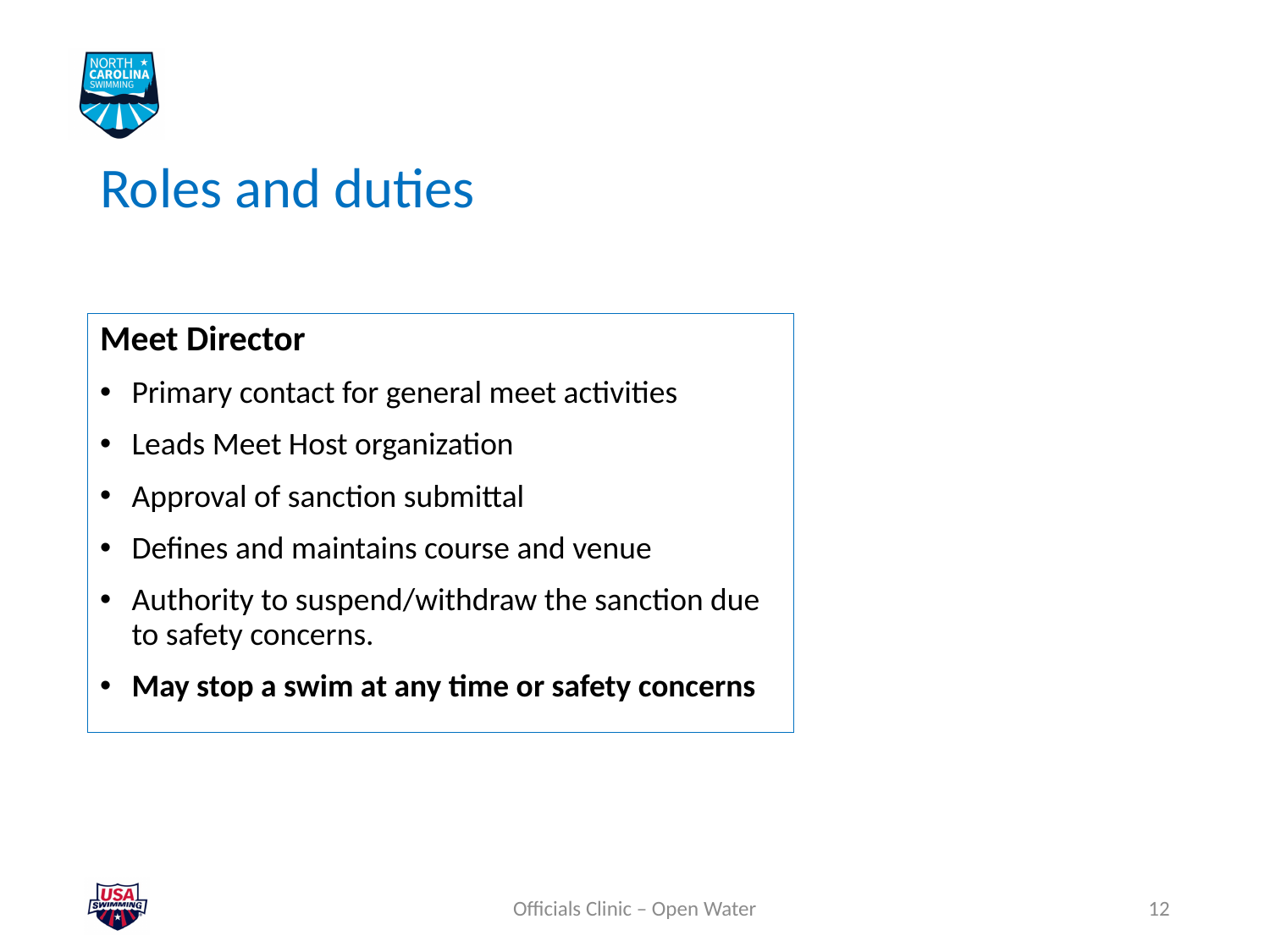

# Roles and duties
Meet Director
Primary contact for general meet activities
Leads Meet Host organization
Approval of sanction submittal
Defines and maintains course and venue
Authority to suspend/withdraw the sanction due to safety concerns.
May stop a swim at any time or safety concerns

Officials Clinic – Open Water
12